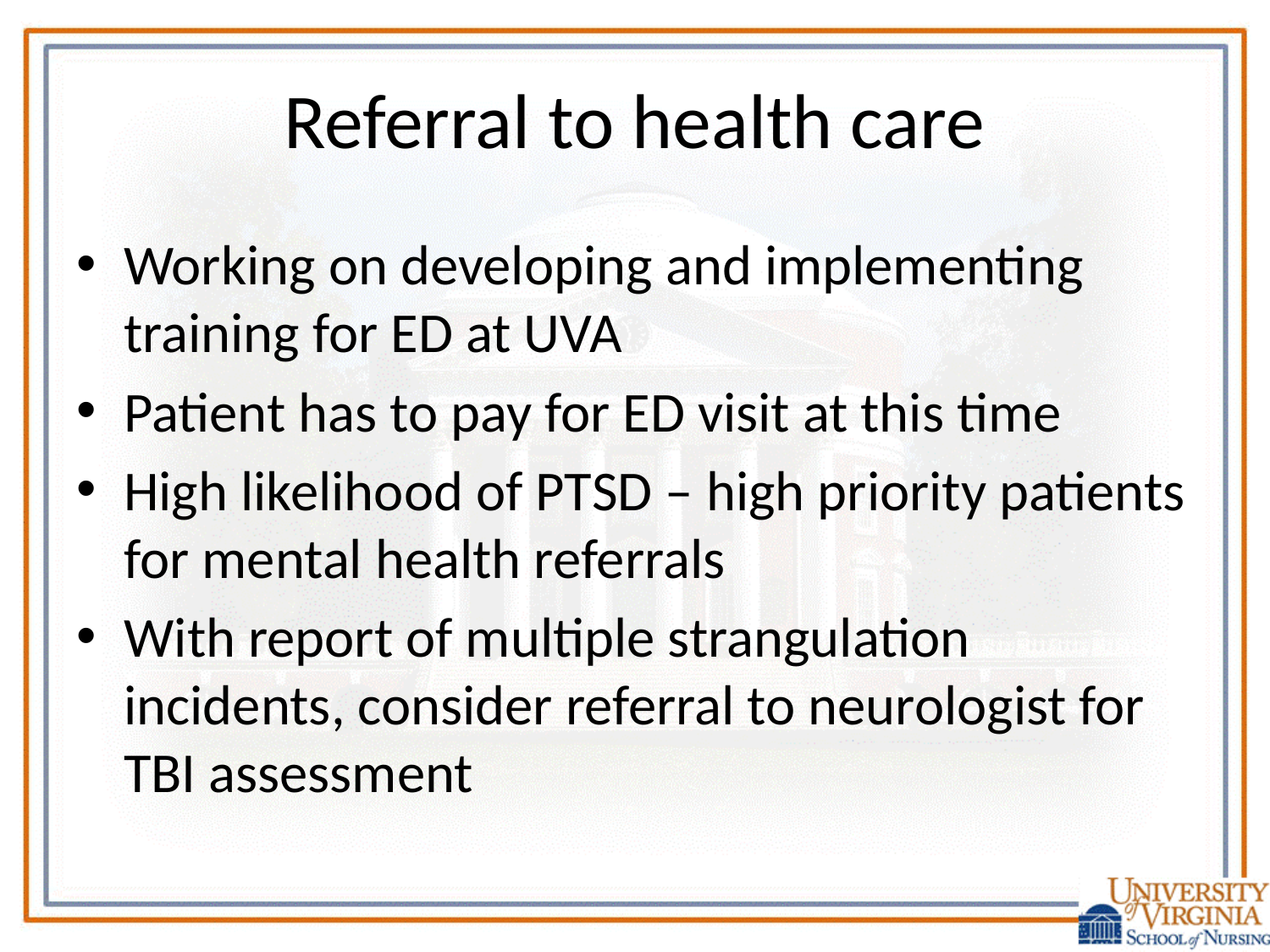

# Referral to health care
Working on developing and implementing training for ED at UVA
Patient has to pay for ED visit at this time
High likelihood of PTSD – high priority patients for mental health referrals
With report of multiple strangulation incidents, consider referral to neurologist for TBI assessment